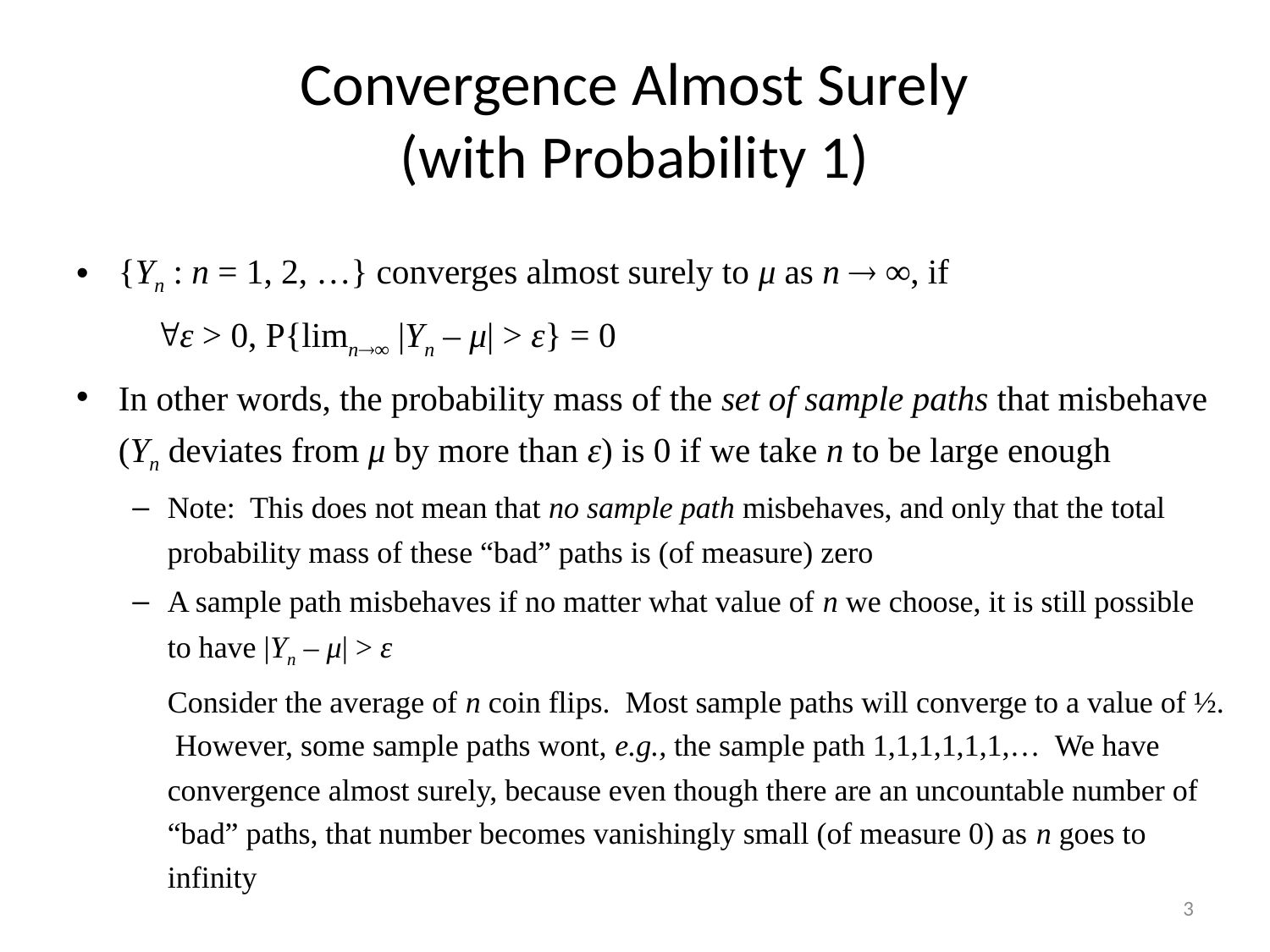

# Convergence Almost Surely (with Probability 1)
{Yn : n = 1, 2, …} converges almost surely to μ as n → ∞, if
		∀ε > 0, P{limn→∞ |Yn – μ| > ε} = 0
In other words, the probability mass of the set of sample paths that misbehave (Yn deviates from μ by more than ε) is 0 if we take n to be large enough
Note:  This does not mean that no sample path misbehaves, and only that the total probability mass of these “bad” paths is (of measure) zero
A sample path misbehaves if no matter what value of n we choose, it is still possible to have |Yn – μ| > ε
	Consider the average of n coin flips.  Most sample paths will converge to a value of ½.  However, some sample paths wont, e.g., the sample path 1,1,1,1,1,1,…  We have convergence almost surely, because even though there are an uncountable number of “bad” paths, that number becomes vanishingly small (of measure 0) as n goes to infinity
3